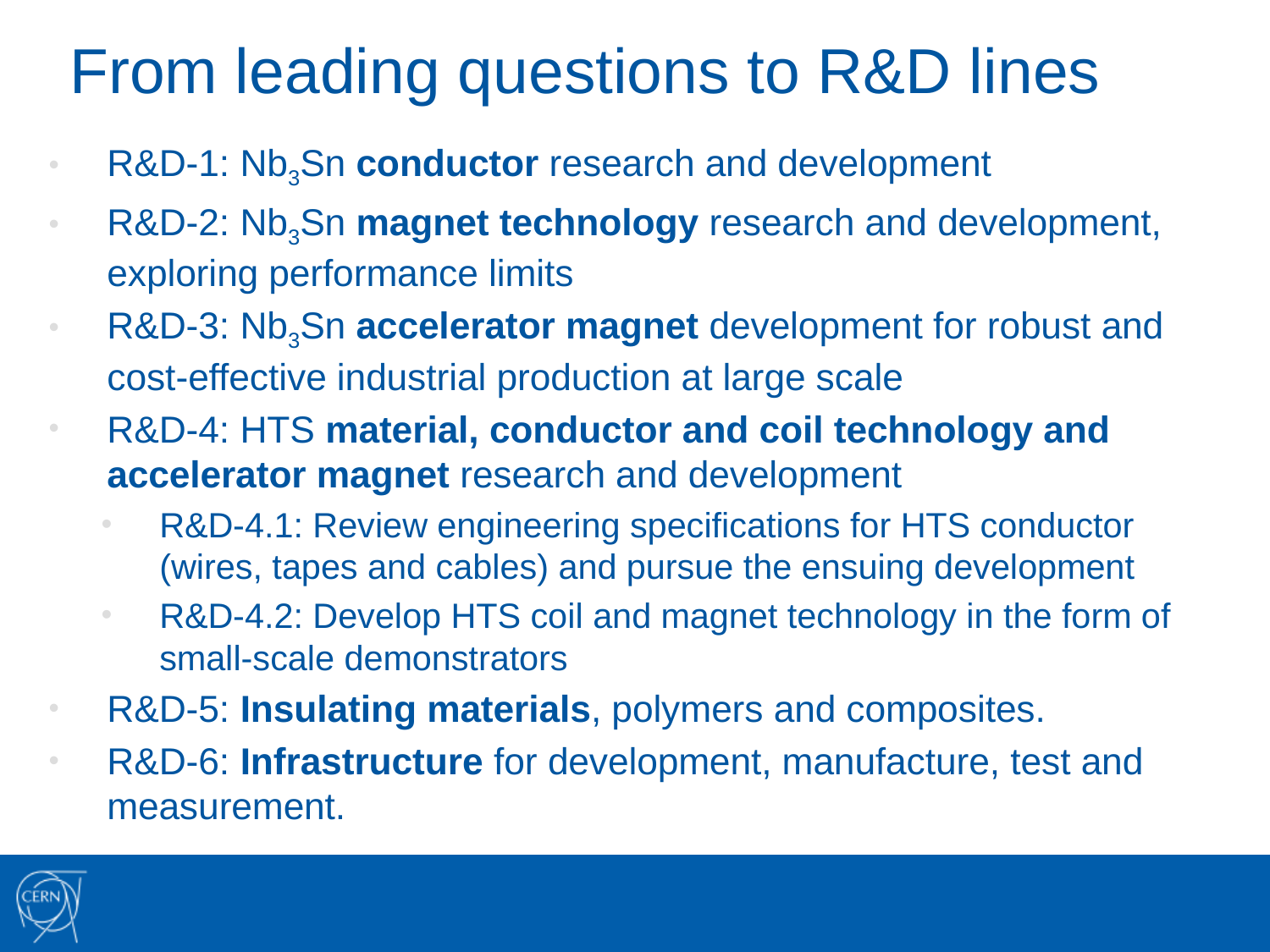

# From leading questions to R&D lines
R&D-1: Nb3Sn conductor research and development
R&D-2: Nb3Sn magnet technology research and development, exploring performance limits
R&D-3: Nb3Sn accelerator magnet development for robust and cost-effective industrial production at large scale
R&D-4: HTS material, conductor and coil technology and accelerator magnet research and development
R&D-4.1: Review engineering specifications for HTS conductor (wires, tapes and cables) and pursue the ensuing development
R&D-4.2: Develop HTS coil and magnet technology in the form of small-scale demonstrators
R&D-5: Insulating materials, polymers and composites.
R&D-6: Infrastructure for development, manufacture, test and measurement.